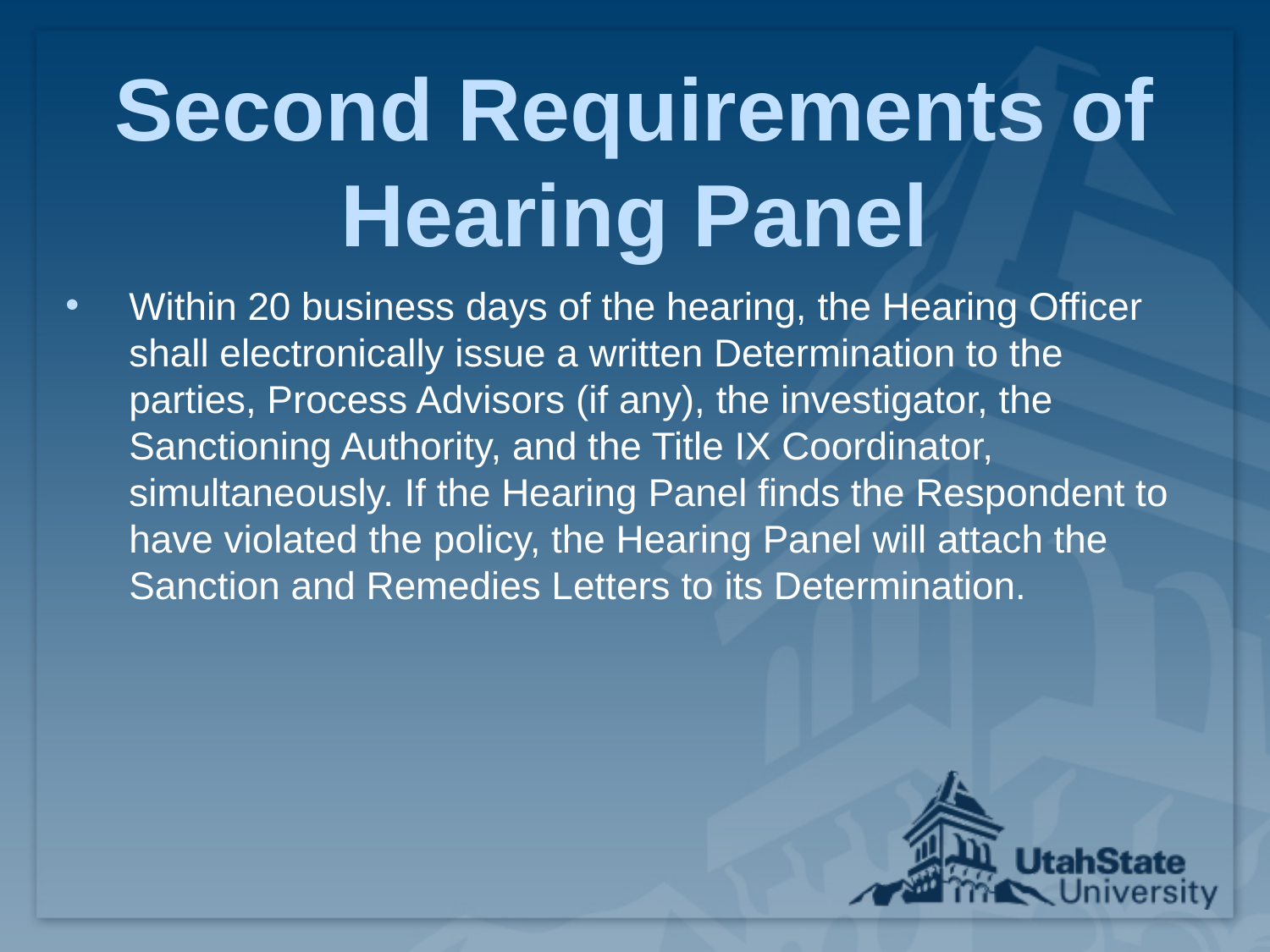

# Second Requirements of Hearing Panel
Within 20 business days of the hearing, the Hearing Officer shall electronically issue a written Determination to the parties, Process Advisors (if any), the investigator, the Sanctioning Authority, and the Title IX Coordinator, simultaneously. If the Hearing Panel finds the Respondent to have violated the policy, the Hearing Panel will attach the Sanction and Remedies Letters to its Determination.